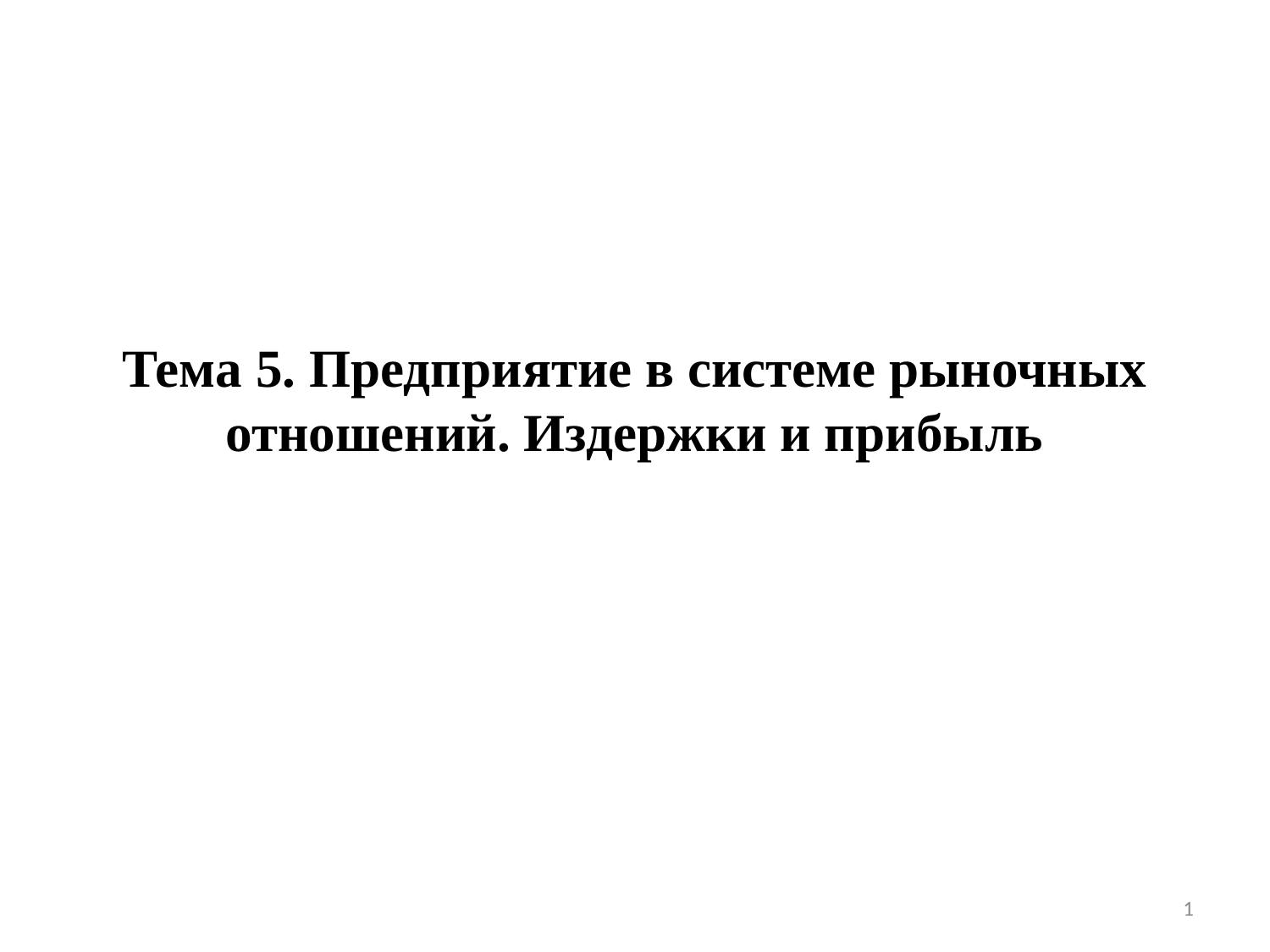

# Тема 5. Предприятие в системе рыночных отношений. Издержки и прибыль

1